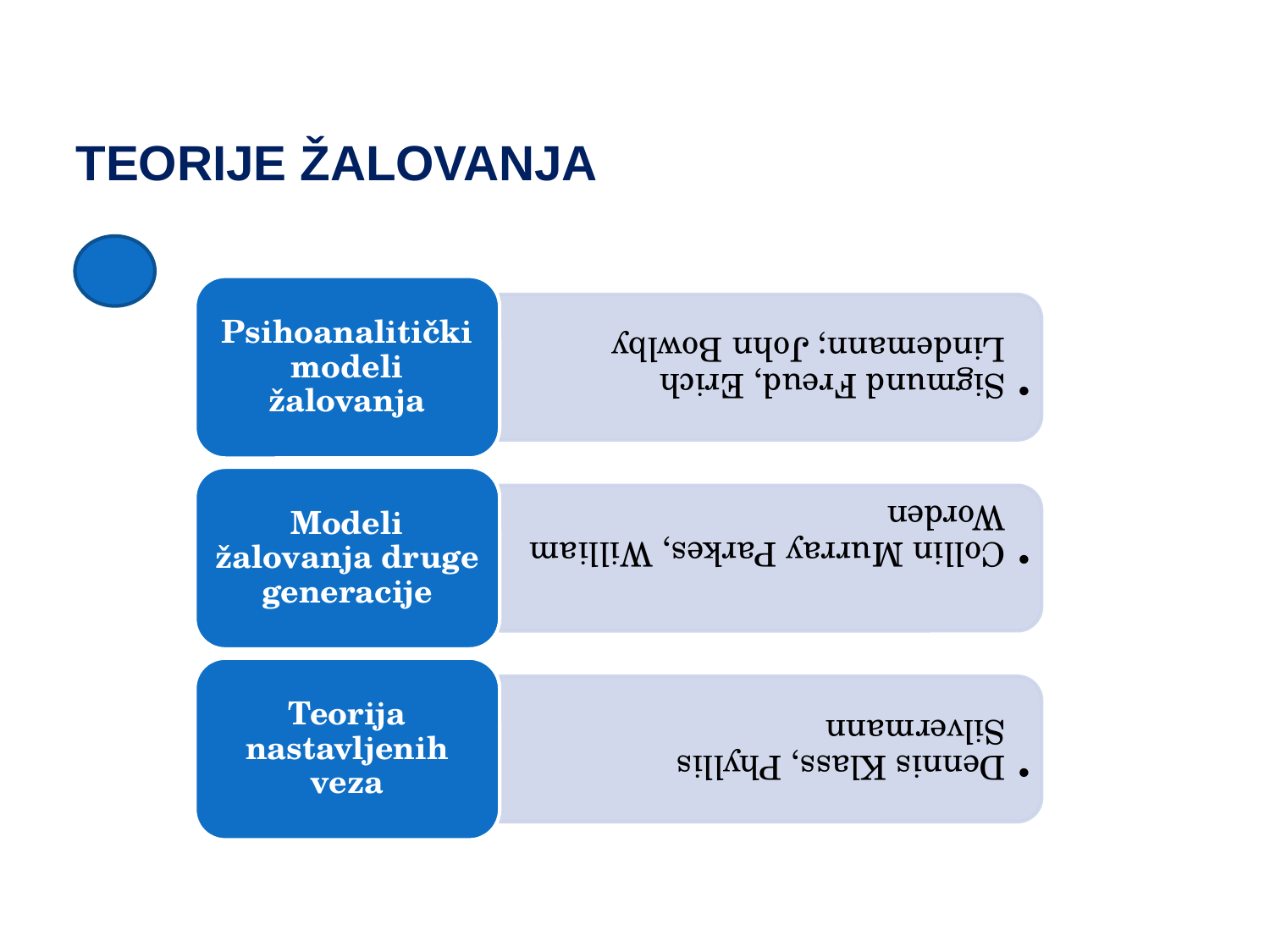

# TEORIJE ŽALOVANJA

Sigmund Freud, Erich Lindemann; John Bowlby
Psihoanalitički modeli žalovanja

Collin Murray Parkes, William Worden
Modeli žalovanja druge generacije
Dennis Klass, Phyllis Silvermann
Teorija nastavljenih veza